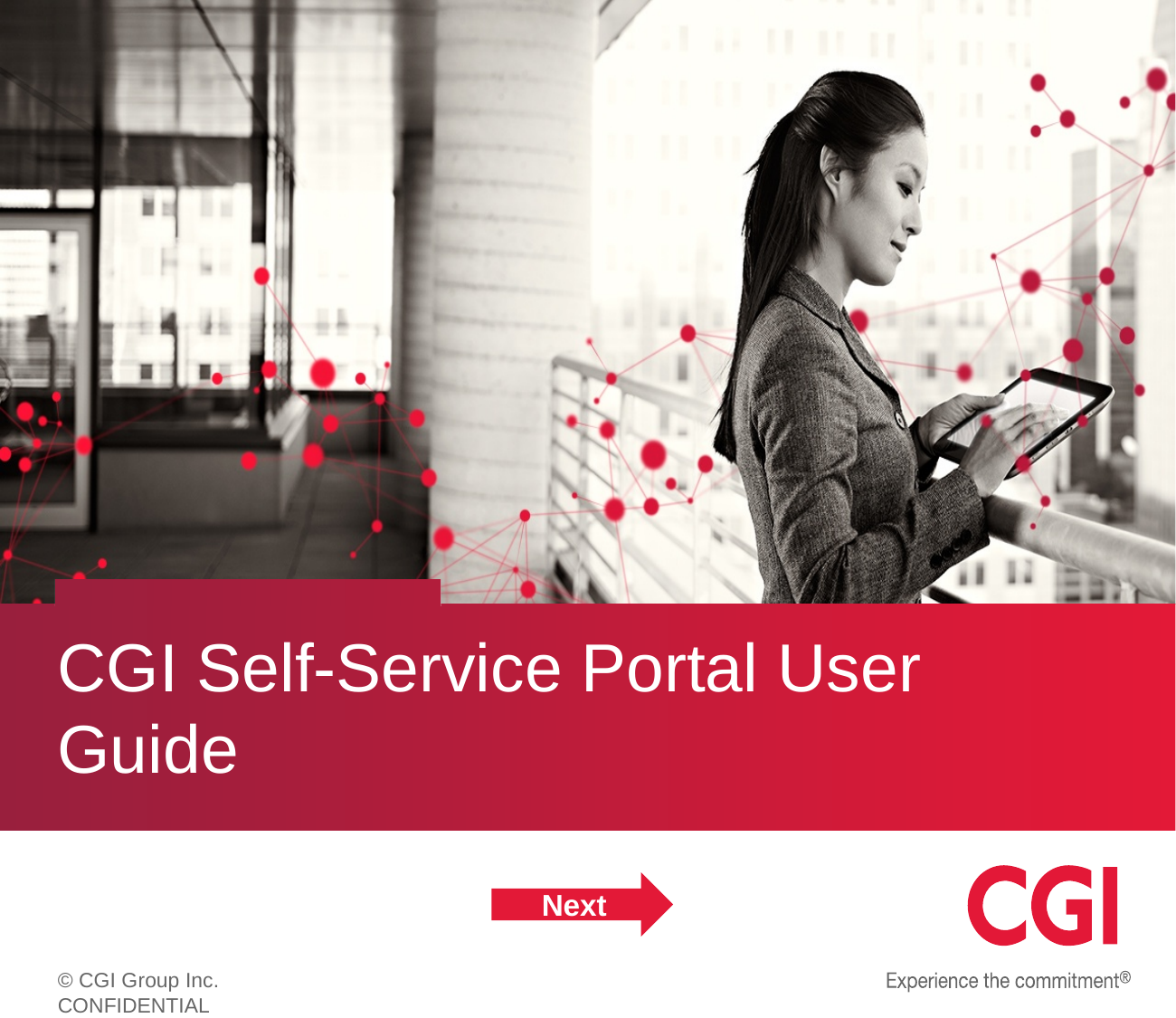

# CGI Self-Service Portal User Guide
Next